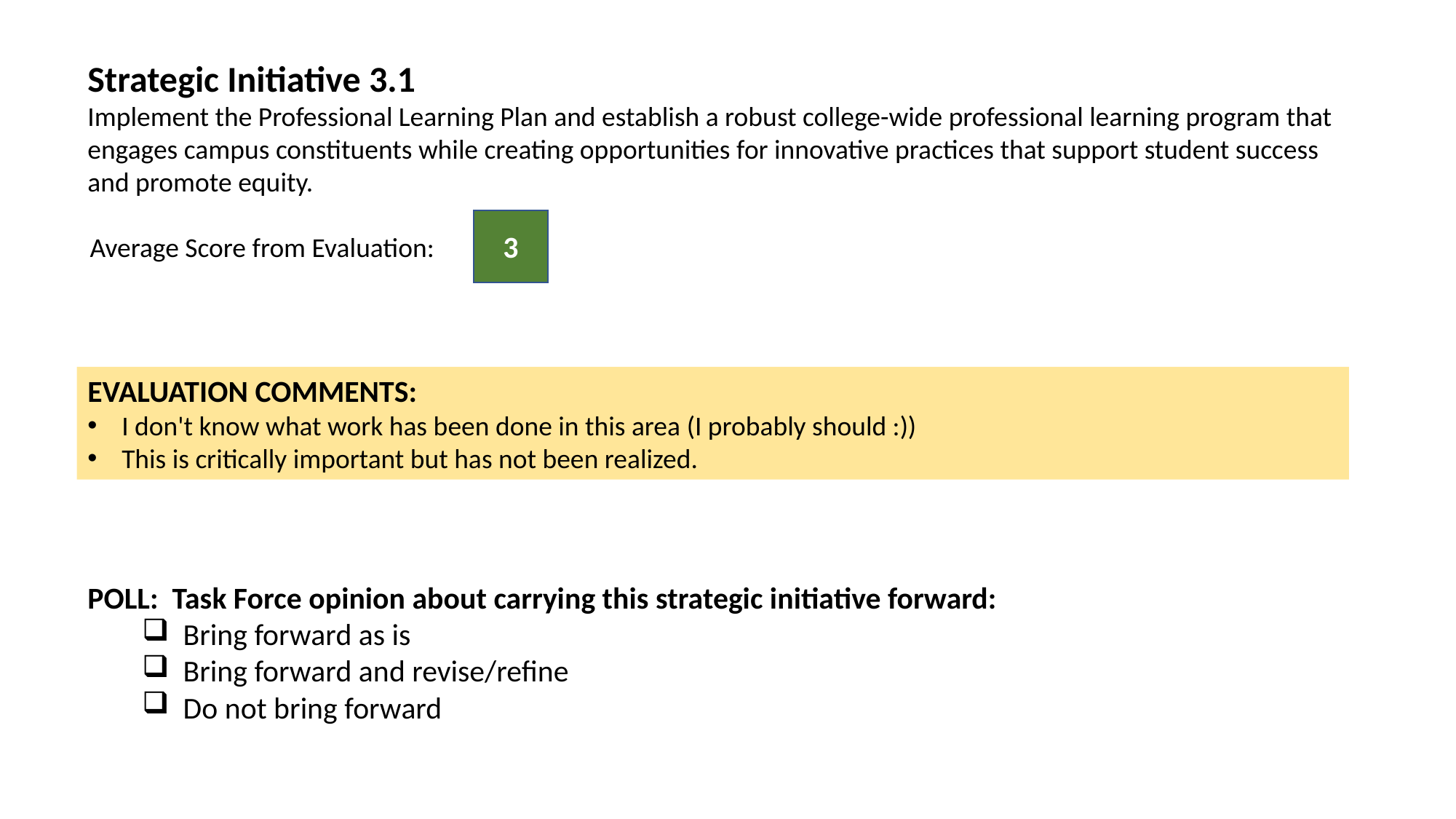

Strategic Initiative 3.1
Implement the Professional Learning Plan and establish a robust college-wide professional learning program that engages campus constituents while creating opportunities for innovative practices that support student success and promote equity.

3
Average Score from Evaluation:
EVALUATION COMMENTS:
I don't know what work has been done in this area (I probably should :))
This is critically important but has not been realized.
POLL:  Task Force opinion about carrying this strategic initiative forward:
Bring forward as is
Bring forward and revise/refine
Do not bring forward